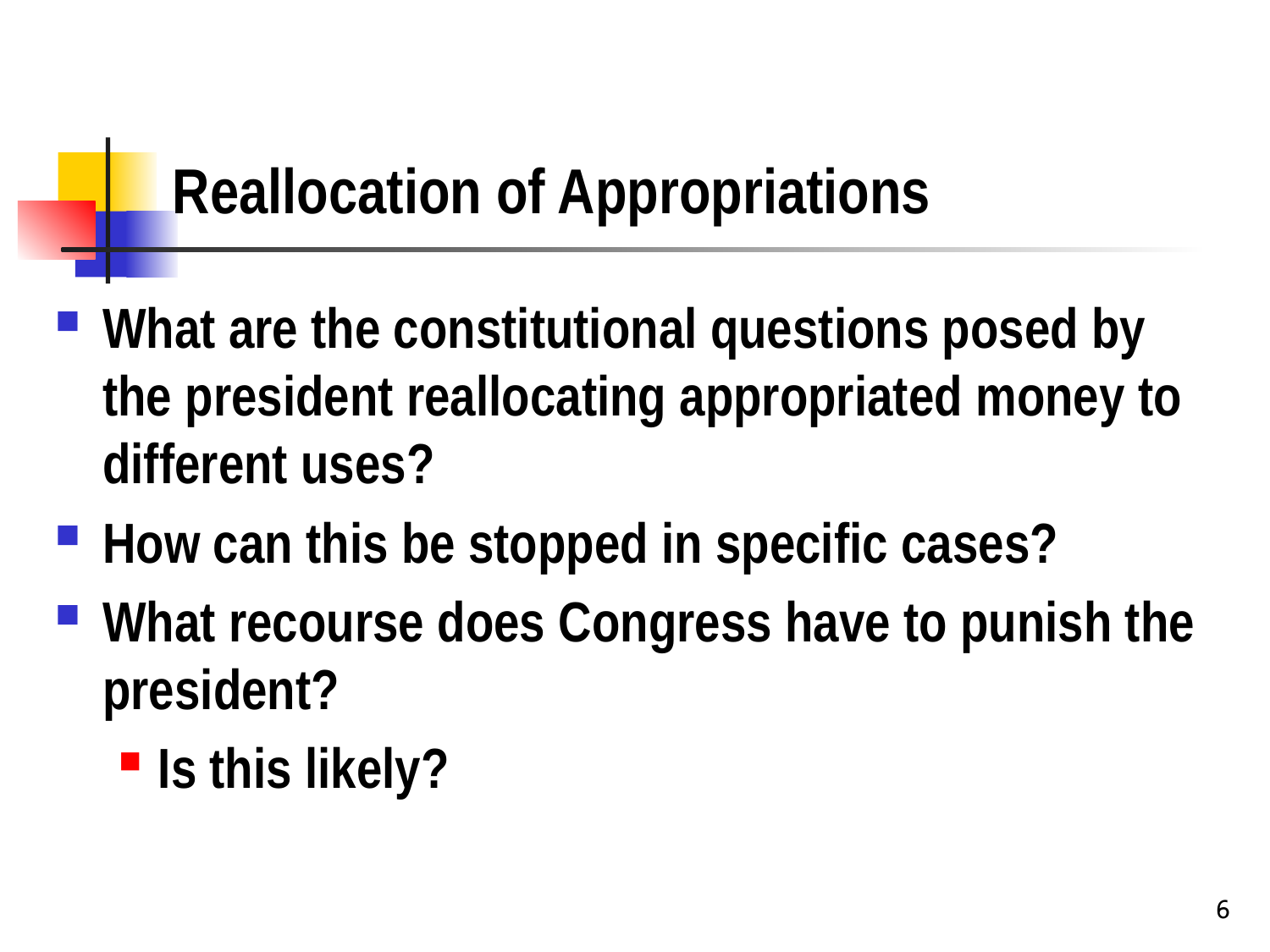

# Reallocation of Appropriations
What are the constitutional questions posed by the president reallocating appropriated money to different uses?
How can this be stopped in specific cases?
What recourse does Congress have to punish the president?
Is this likely?
6